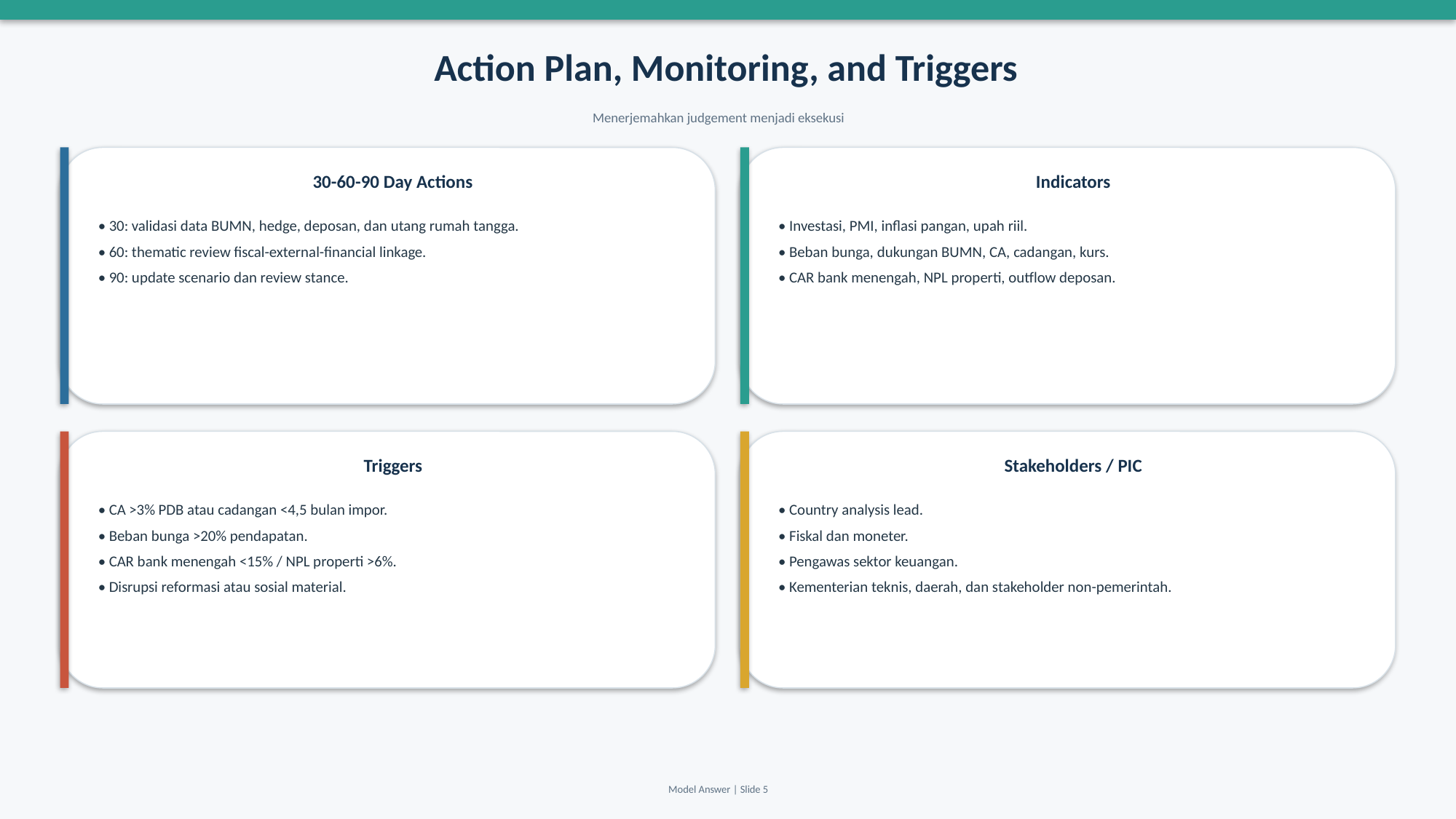

Action Plan, Monitoring, and Triggers
Menerjemahkan judgement menjadi eksekusi

30-60-90 Day Actions
Indicators
• 30: validasi data BUMN, hedge, deposan, dan utang rumah tangga.
• 60: thematic review fiscal-external-financial linkage.
• 90: update scenario dan review stance.
• Investasi, PMI, inflasi pangan, upah riil.
• Beban bunga, dukungan BUMN, CA, cadangan, kurs.
• CAR bank menengah, NPL properti, outflow deposan.

Triggers
Stakeholders / PIC
• CA >3% PDB atau cadangan <4,5 bulan impor.
• Beban bunga >20% pendapatan.
• CAR bank menengah <15% / NPL properti >6%.
• Disrupsi reformasi atau sosial material.
• Country analysis lead.
• Fiskal dan moneter.
• Pengawas sektor keuangan.
• Kementerian teknis, daerah, dan stakeholder non-pemerintah.
Model Answer | Slide 5